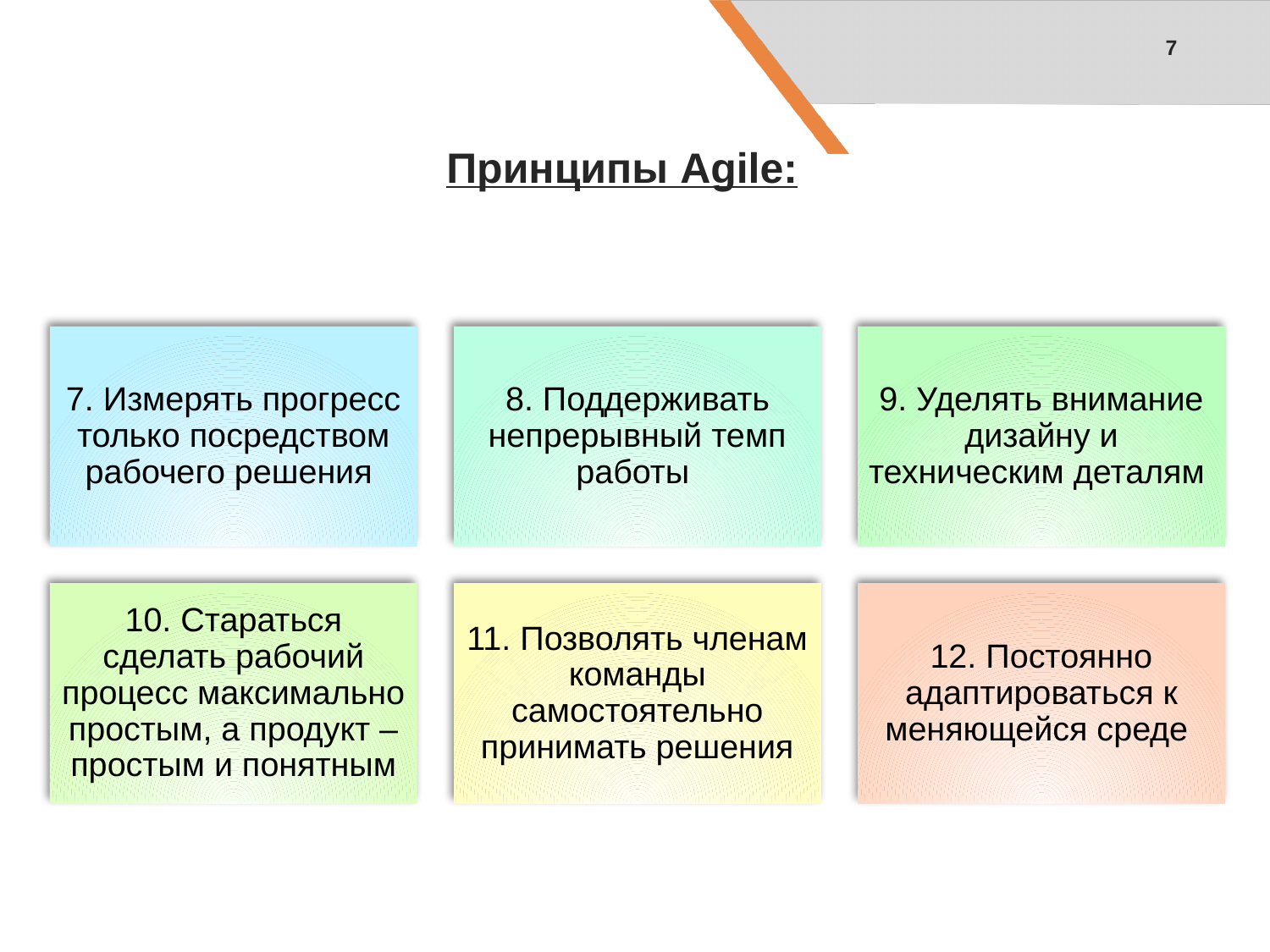

7
Принципы Agile:
7. Измерять прогресс только посредством рабочего решения
8. Поддерживать непрерывный темп работы
9. Уделять внимание дизайну и техническим деталям
10. Стараться сделать рабочий процесс максимально простым, а продукт – простым и понятным
11. Позволять членам команды самостоятельно принимать решения
12. Постоянно адаптироваться к меняющейся среде